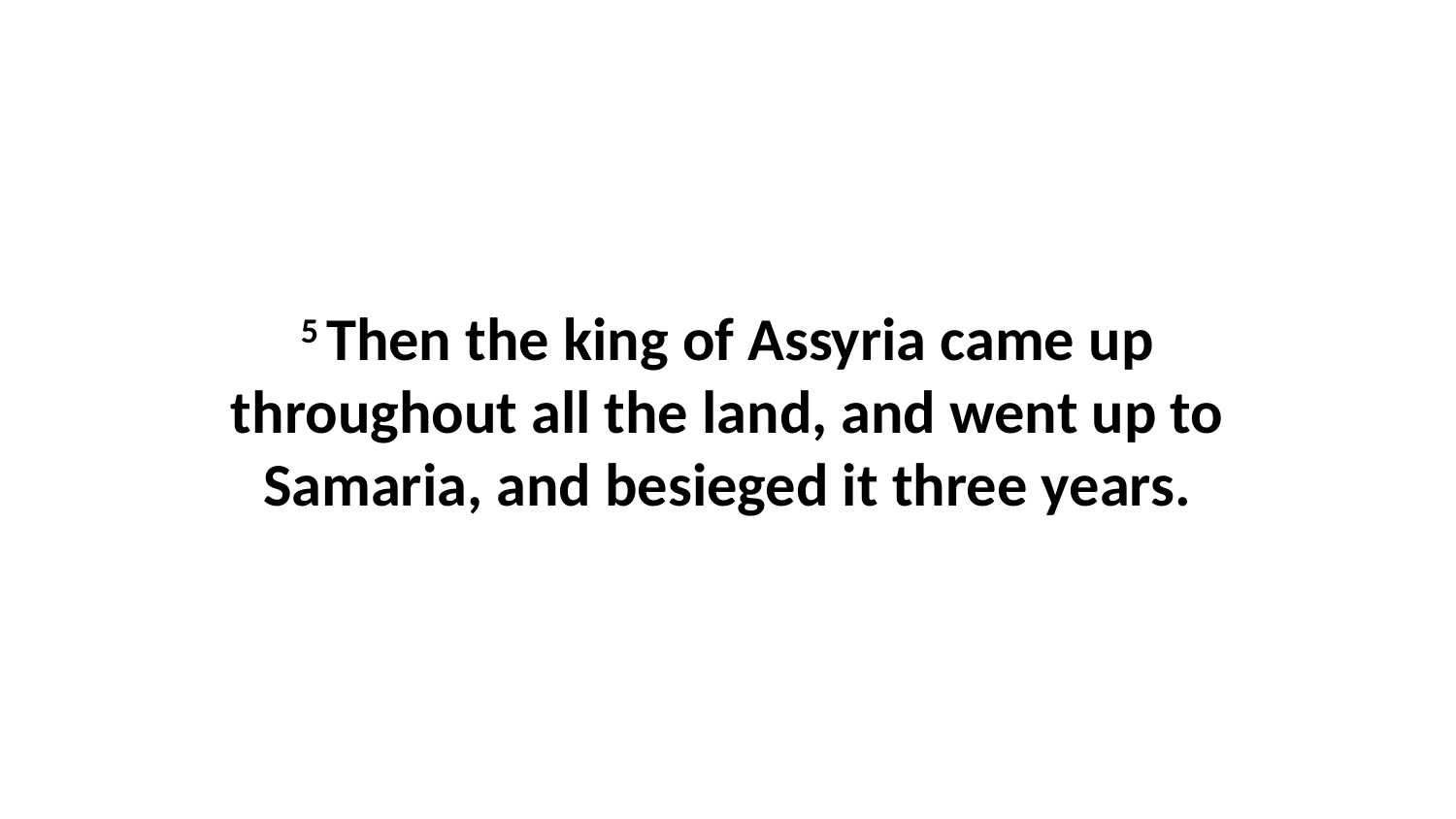

5 Then the king of Assyria came up throughout all the land, and went up to Samaria, and besieged it three years.